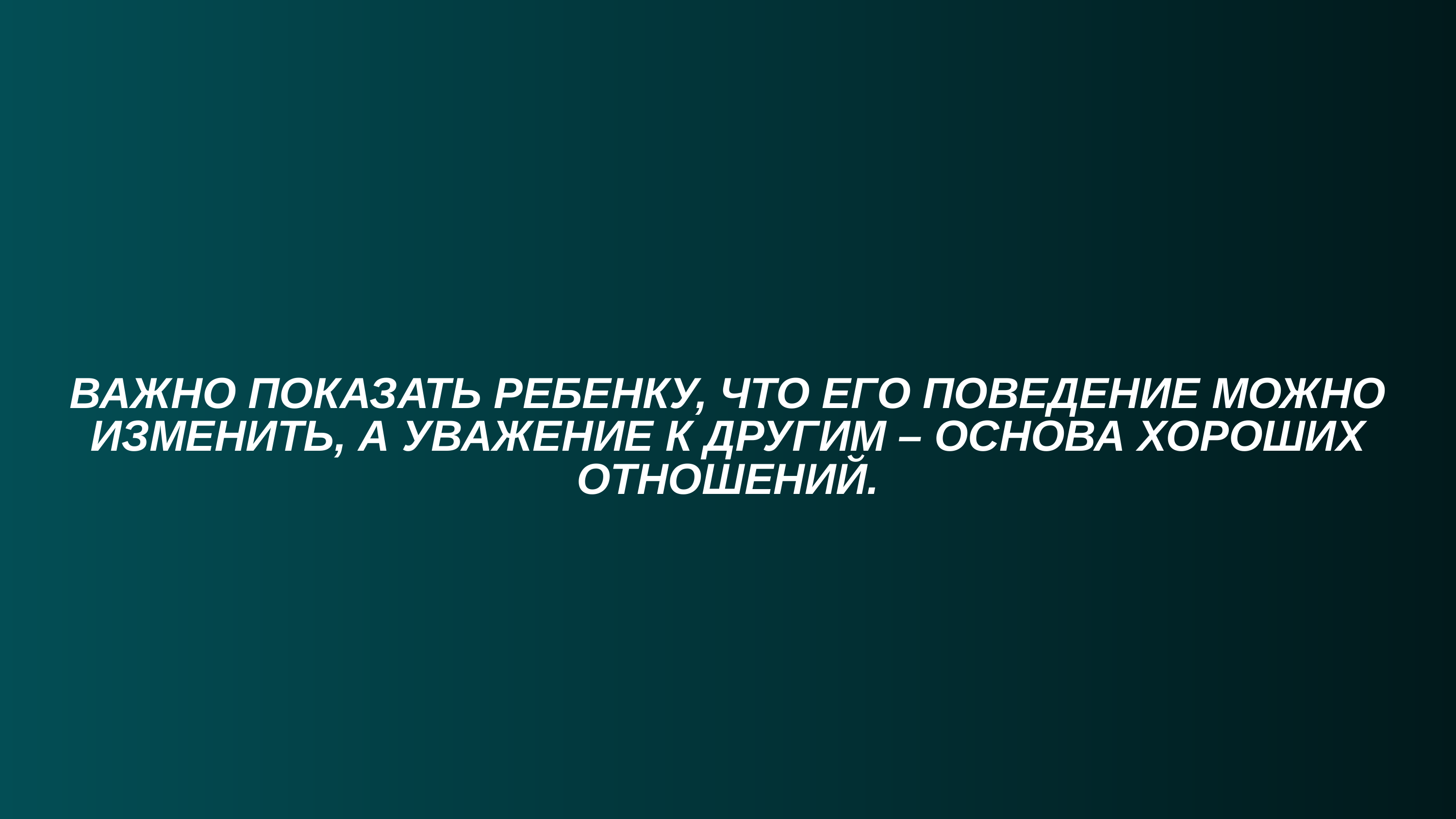

ВАЖНО ПОКАЗАТЬ РЕБЕНКУ, ЧТО ЕГО ПОВЕДЕНИЕ МОЖНО ИЗМЕНИТЬ, А УВАЖЕНИЕ К ДРУГИМ – ОСНОВА ХОРОШИХ ОТНОШЕНИЙ.